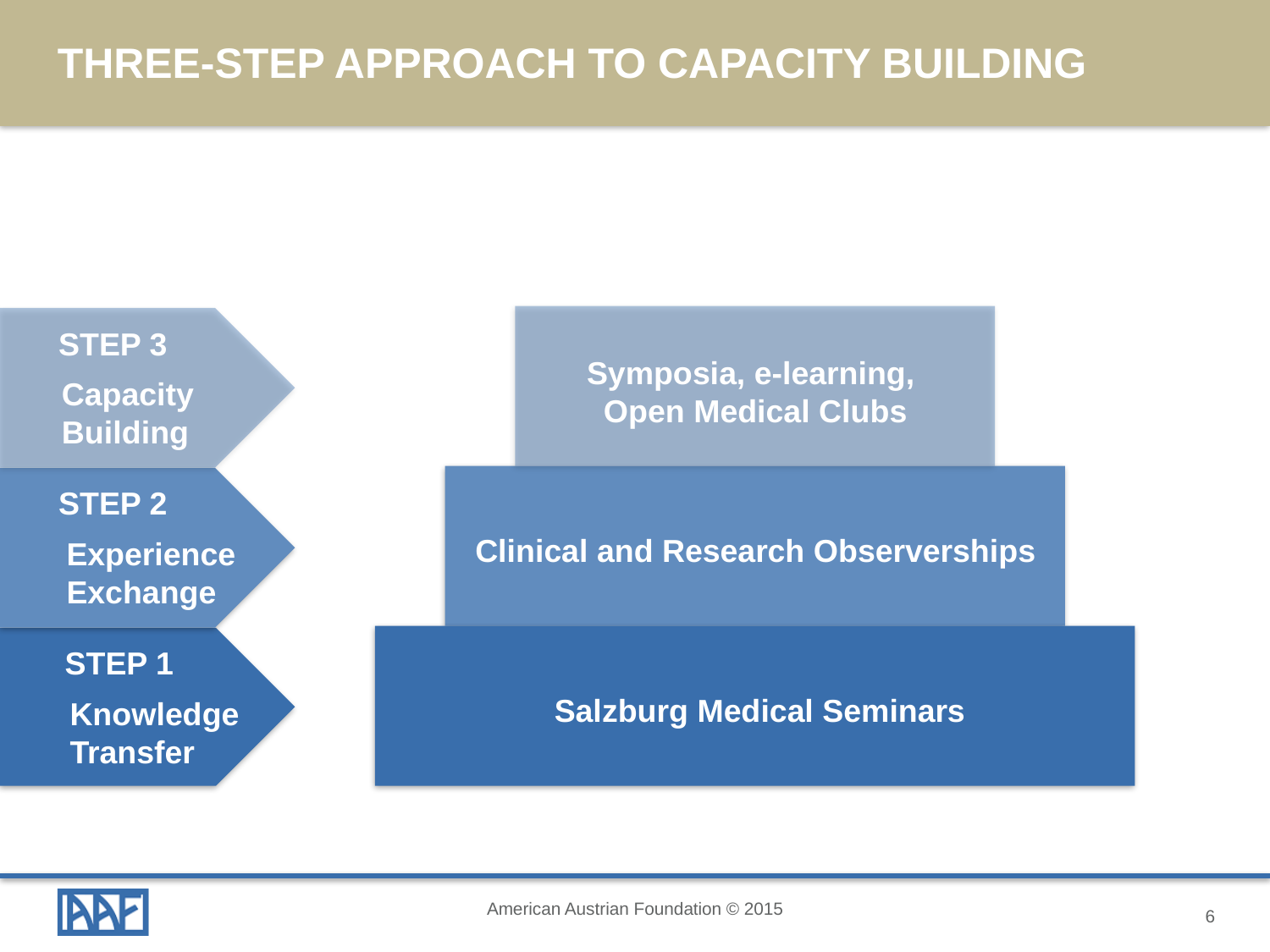

Three-Step Approach to Capacity Building

STEP 3
Symposia, e-learning,
Open Medical Clubs
Capacity
Building

STEP 2
Clinical and Research Observerships
Experience
Exchange

STEP 1
Salzburg Medical Seminars
Knowledge
Transfer
American Austrian Foundation © 2015
6